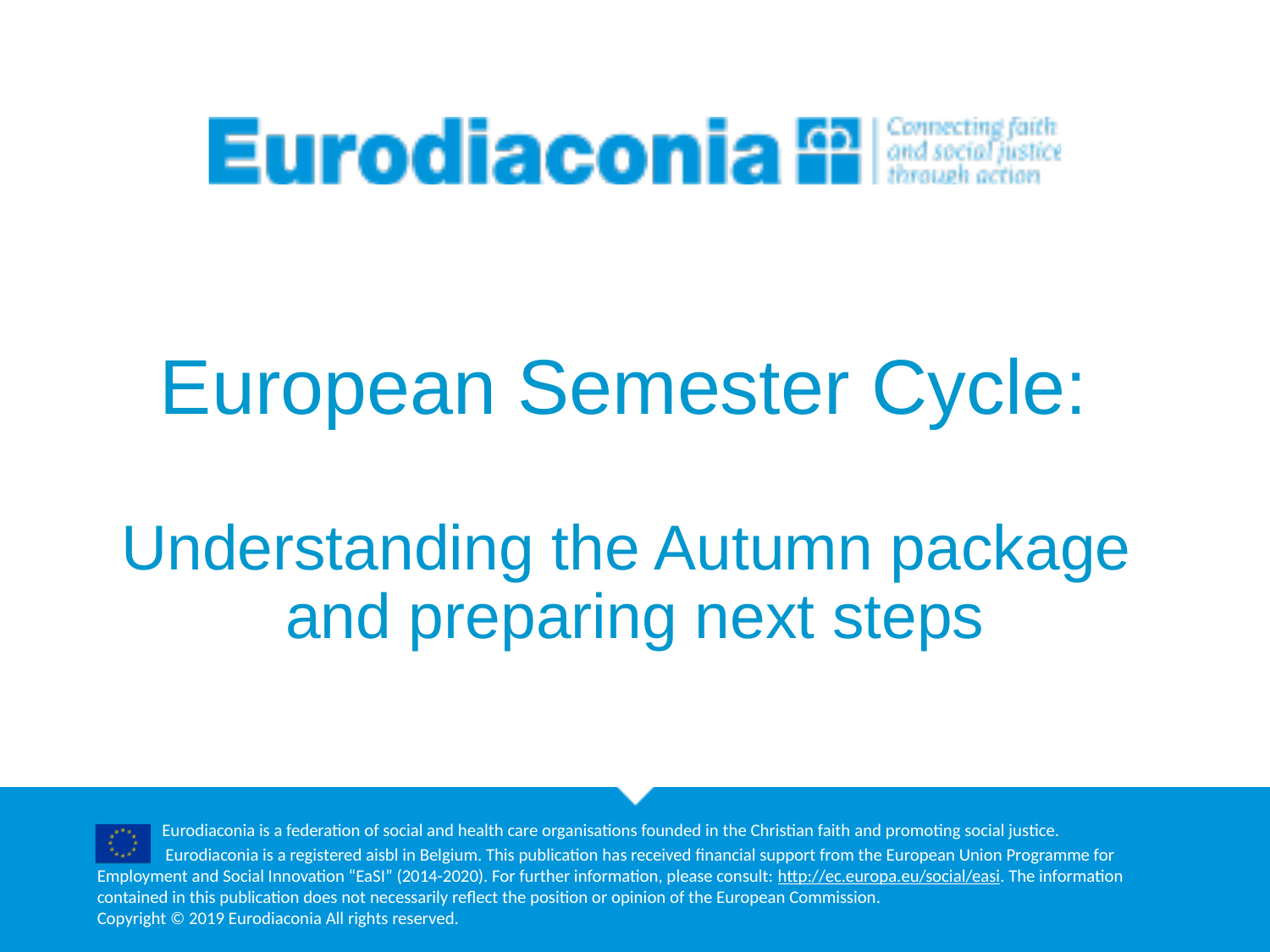

# European Semester Cycle: Understanding the Autumn package and preparing next steps